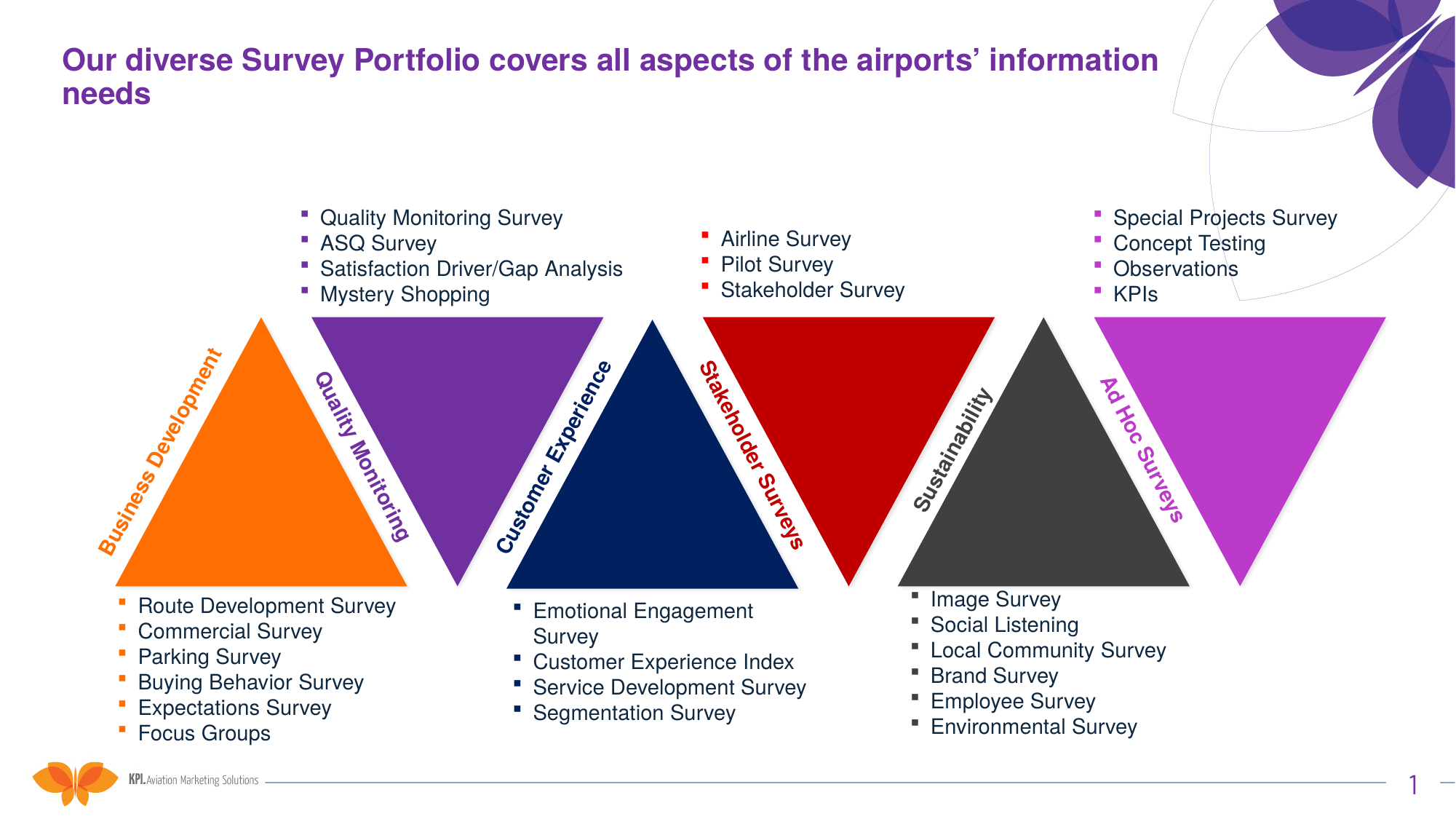

# Our diverse Survey Portfolio covers all aspects of the airports’ information needs
Quality Monitoring Survey
ASQ Survey
Satisfaction Driver/Gap Analysis
Mystery Shopping
Special Projects Survey
Concept Testing
Observations
KPIs
Airline Survey
Pilot Survey
Stakeholder Survey

Route Development Survey
Commercial Survey
Parking Survey
Buying Behavior Survey
Expectations Survey
Focus Groups
Sustainability
Ad Hoc Surveys
Business Development
Stakeholder Surveys
Quality Monitoring
Customer Experience
Image Survey
Social Listening
Local Community Survey
Brand Survey
Employee Survey
Environmental Survey
Emotional Engagement Survey
Customer Experience Index
Service Development Survey
Segmentation Survey
1